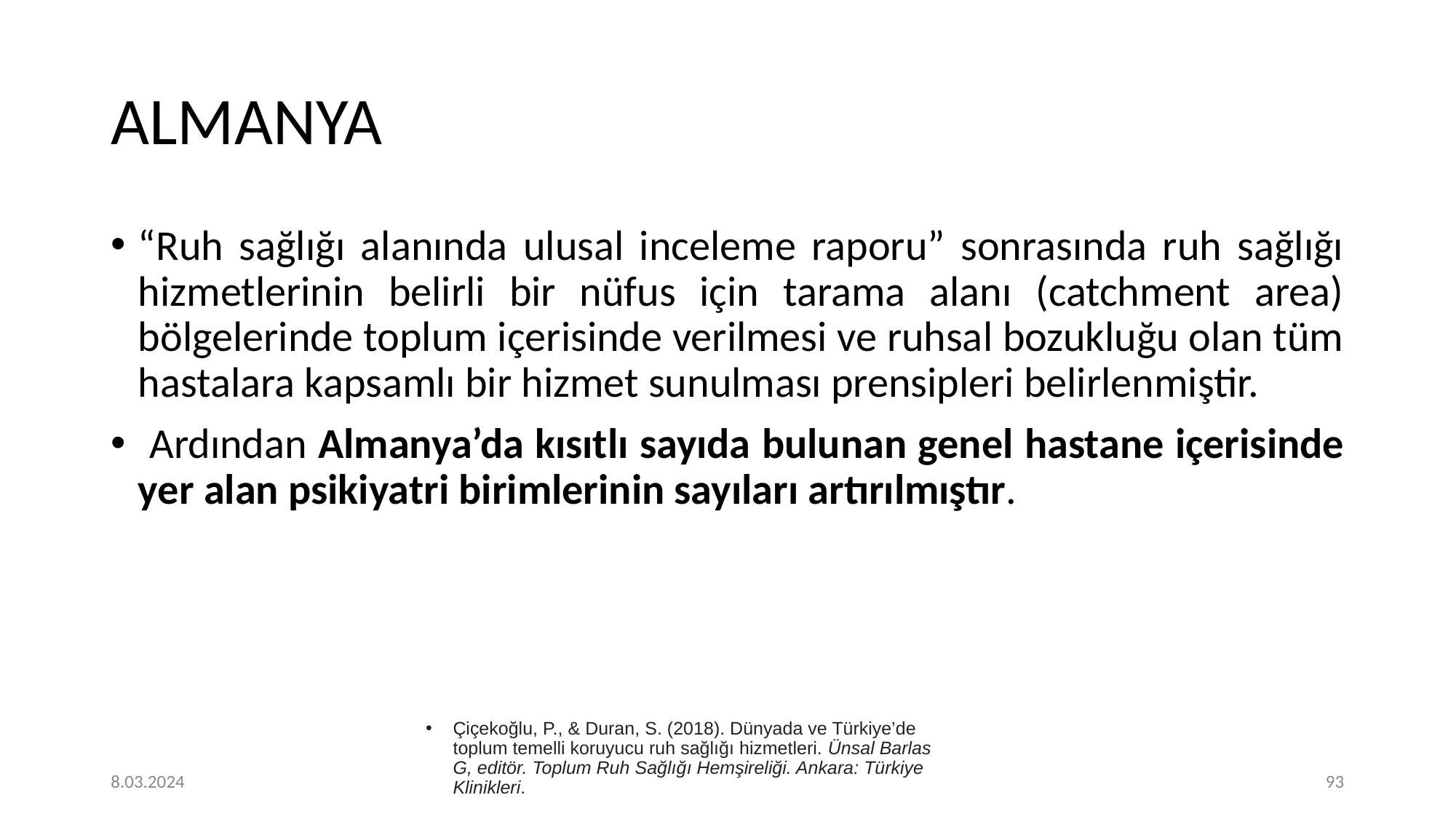

# ALMANYA
“Ruh sağlığı alanında ulusal inceleme raporu” sonrasında ruh sağlığı hizmetlerinin belirli bir nüfus için tarama alanı (catchment area) bölgelerinde toplum içerisinde verilmesi ve ruhsal bozukluğu olan tüm hastalara kapsamlı bir hizmet sunulması prensipleri belirlenmiştir.
 Ardından Almanya’da kısıtlı sayıda bulunan genel hastane içerisinde yer alan psikiyatri birimlerinin sayıları artırılmıştır.
Çiçekoğlu, P., & Duran, S. (2018). Dünyada ve Türkiye’de toplum temelli koruyucu ruh sağlığı hizmetleri. Ünsal Barlas G, editör. Toplum Ruh Sağlığı Hemşireliği. Ankara: Türkiye Klinikleri.
8.03.2024

93